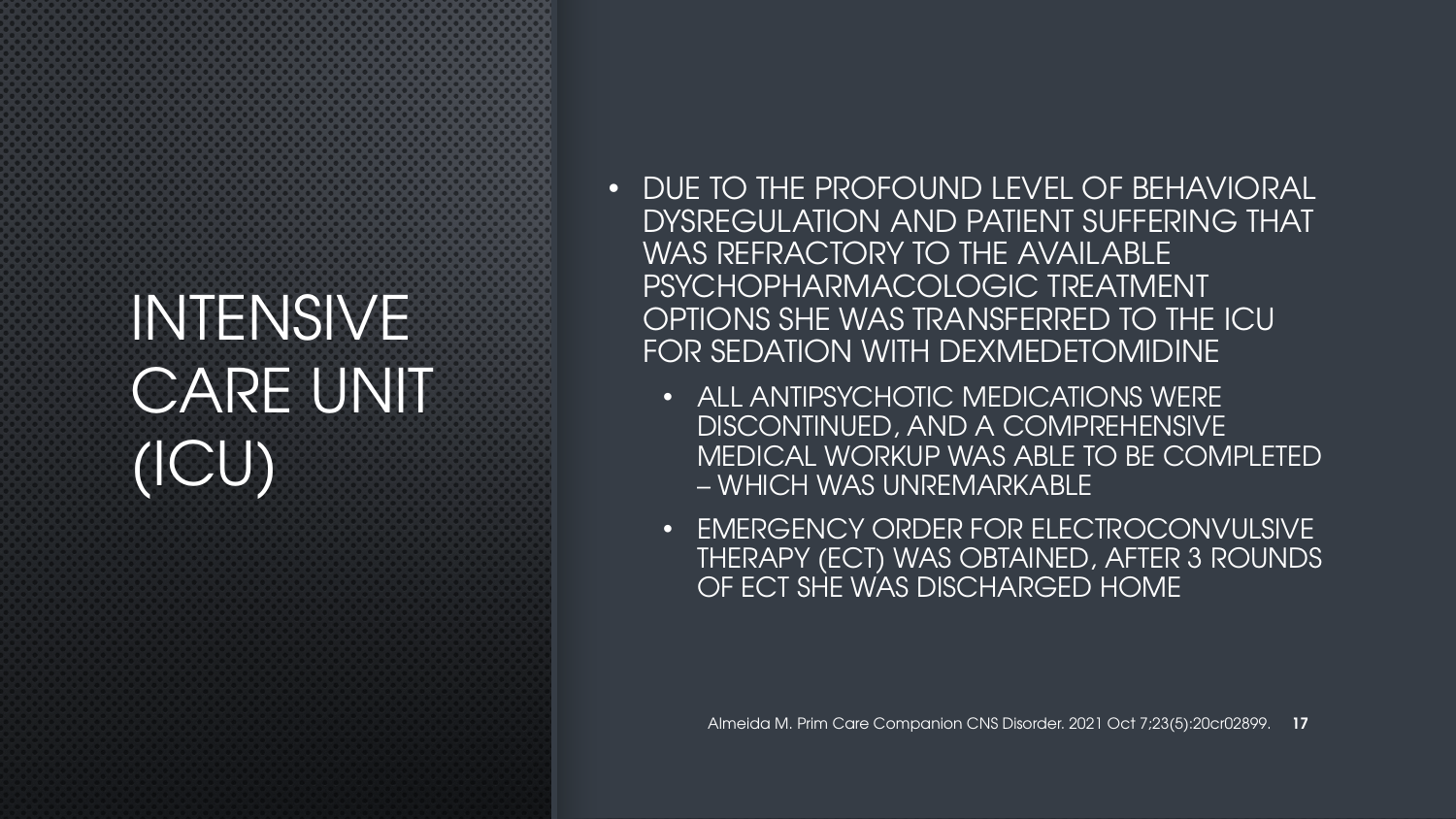

# Intensive Care Unit (ICU)
Due to the profound level of behavioral dysregulation and patient suffering that was refractory to the available psychopharmacologic treatment options she was transferred to the ICU for sedation with dexmedetomidine
All antipsychotic medications were discontinued, and a comprehensive medical workup was able to be completed – which was unremarkable
Emergency order for electroconvulsive therapy (ECT) was obtained, after 3 rounds of ECT she was discharged home

Almeida M. Prim Care Companion CNS Disorder. 2021 Oct 7;23(5):20cr02899.     17